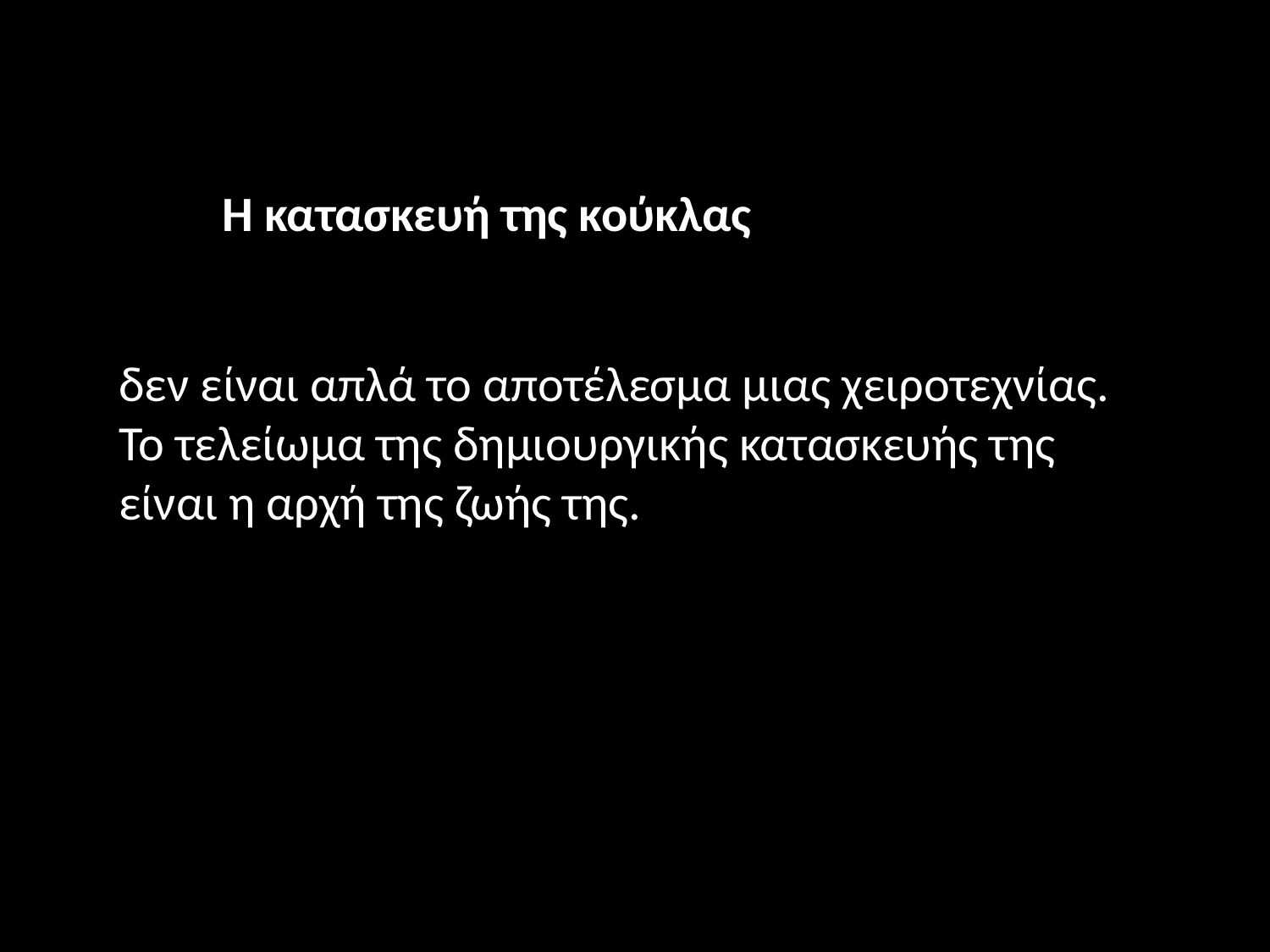

Η κατασκευή της κούκλας

δεν είναι απλά το αποτέλεσμα μιας χειροτεχνίας.
Το τελείωμα της δημιουργικής κατασκευής της
είναι η αρχή της ζωής της.